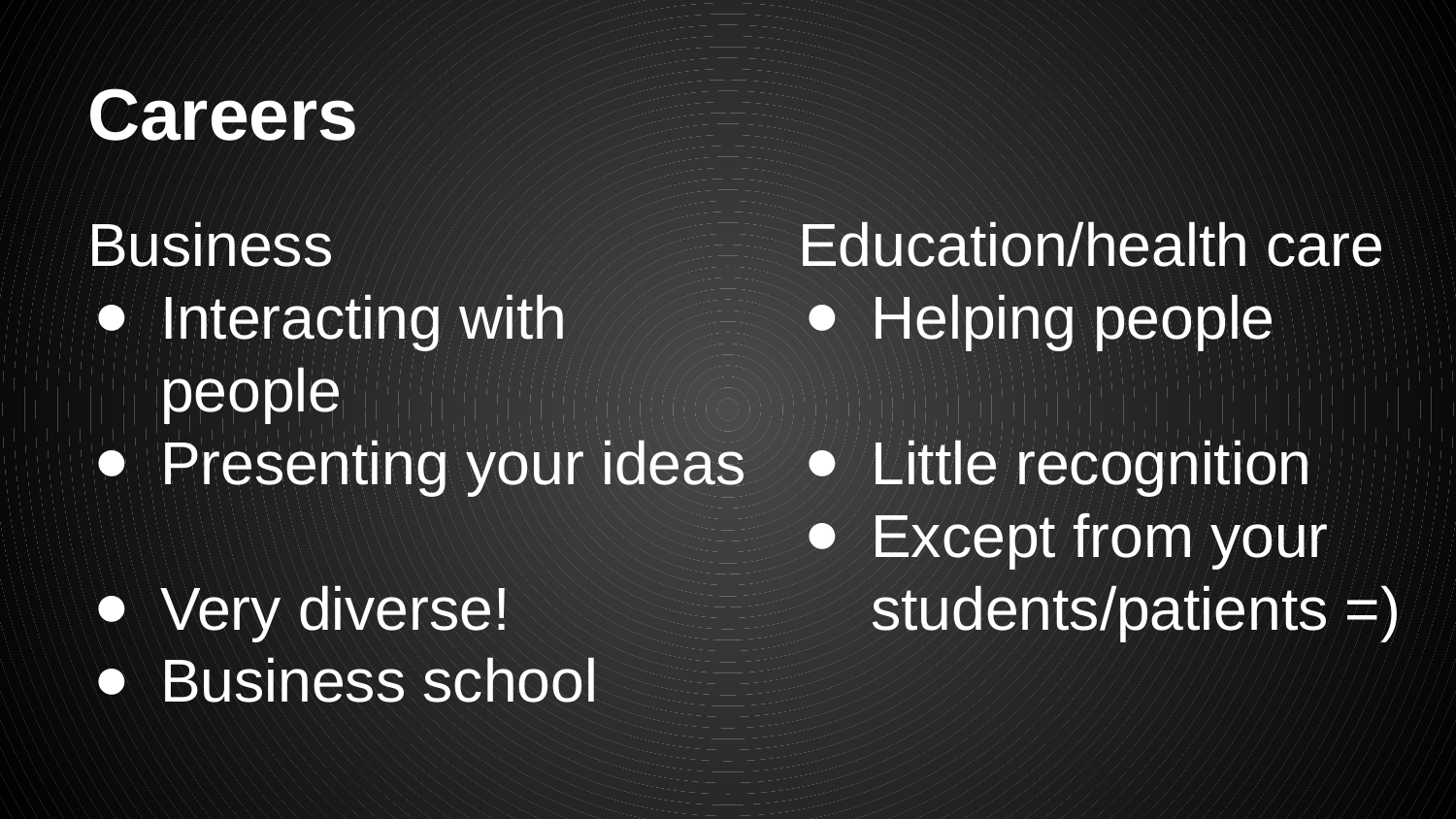

# Careers
Business
Interacting with people
Presenting your ideas

Very diverse!
Business school
Education/health care
Helping people

Little recognition
Except from your students/patients =)